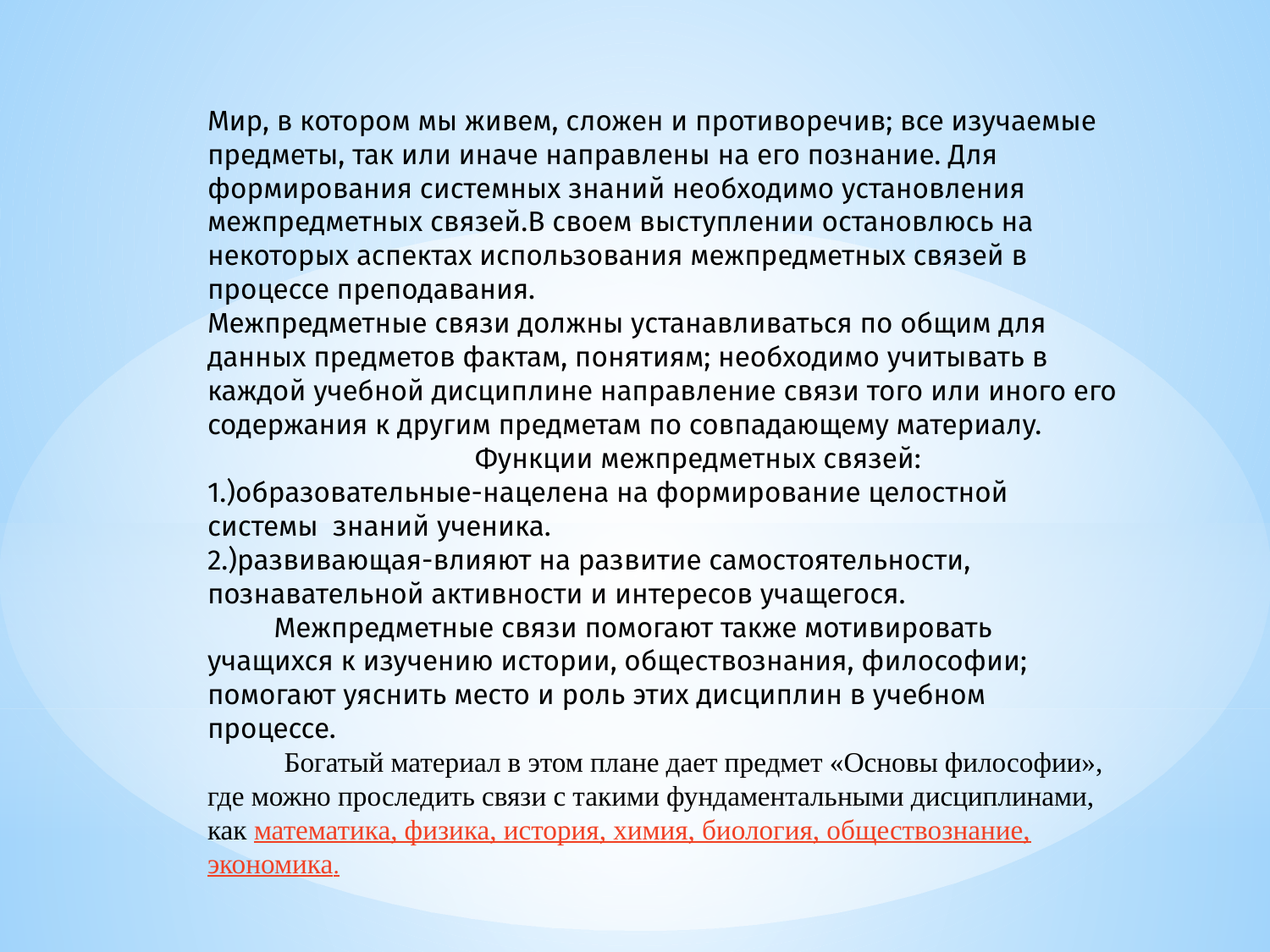

Мир, в котором мы живем, сложен и противоречив; все изучаемые предметы, так или иначе направлены на его познание. Для формирования системных знаний необходимо установления межпредметных связей.В своем выступлении остановлюсь на некоторых аспектах использования межпредметных связей в процессе преподавания.
Межпредметные связи должны устанавливаться по общим для данных предметов фактам, понятиям; необходимо учитывать в каждой учебной дисциплине направление связи того или иного его содержания к другим предметам по совпадающему материалу.
         Функции межпредметных связей:
1.)образовательные-нацелена на формирование целостной   системы  знаний ученика.
2.)развивающая-влияют на развитие самостоятельности, познавательной активности и интересов учащегося.
         Межпредметные связи помогают также мотивировать учащихся к изучению истории, обществознания, философии; помогают уяснить место и роль этих дисциплин в учебном процессе.
           Богатый материал в этом плане дает предмет «Основы философии», где можно проследить связи с такими фундаментальными дисциплинами, как математика, физика, история, химия, биология, обществознание, экономика.